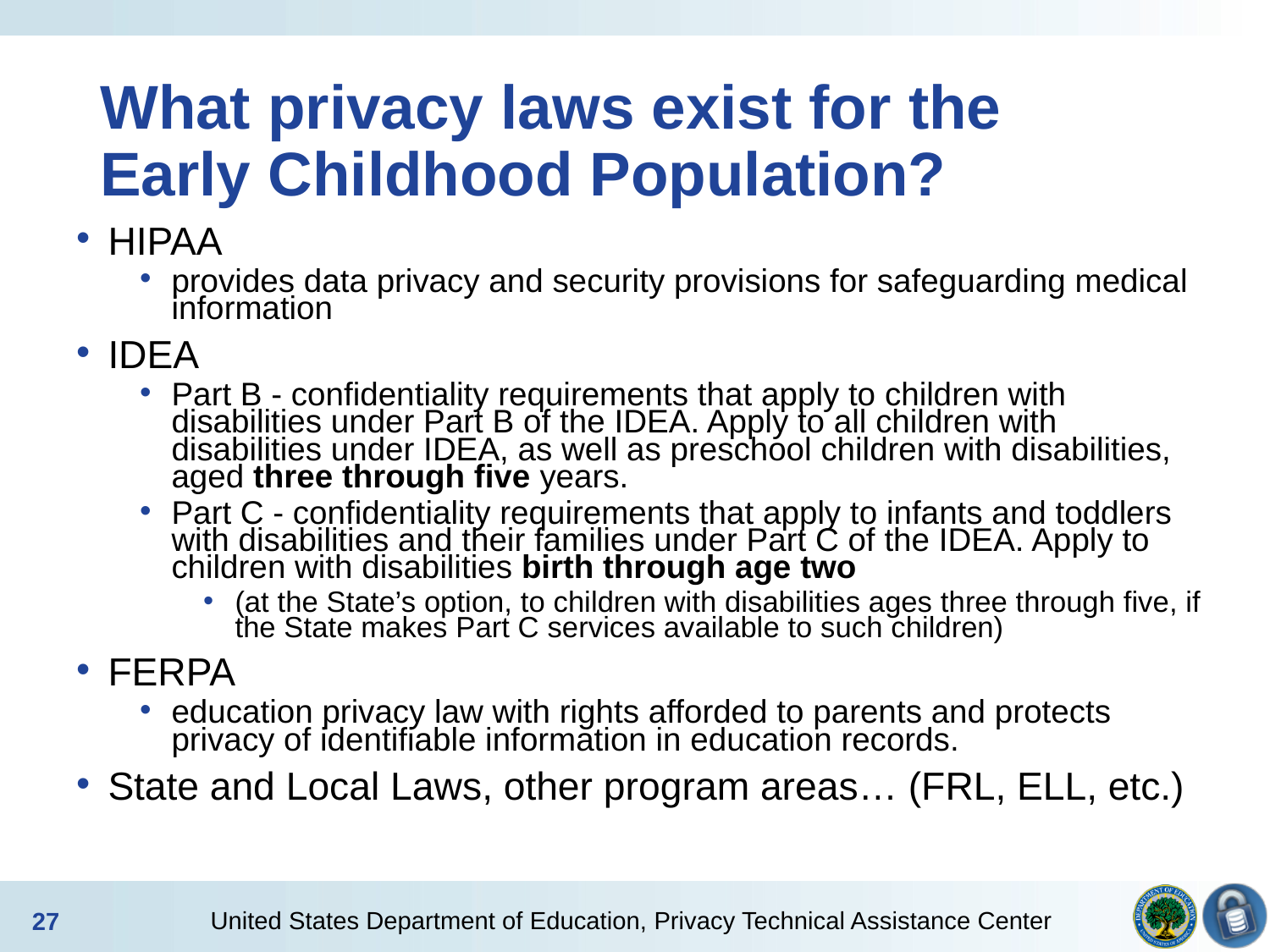

# What privacy laws exist for the Early Childhood Population?
HIPAA
provides data privacy and security provisions for safeguarding medical information
IDEA
Part B - confidentiality requirements that apply to children with disabilities under Part B of the IDEA. Apply to all children with disabilities under IDEA, as well as preschool children with disabilities, aged three through five years.
Part C - confidentiality requirements that apply to infants and toddlers with disabilities and their families under Part C of the IDEA. Apply to children with disabilities birth through age two
(at the State’s option, to children with disabilities ages three through five, if the State makes Part C services available to such children)
FERPA
education privacy law with rights afforded to parents and protects privacy of identifiable information in education records.
State and Local Laws, other program areas… (FRL, ELL, etc.)